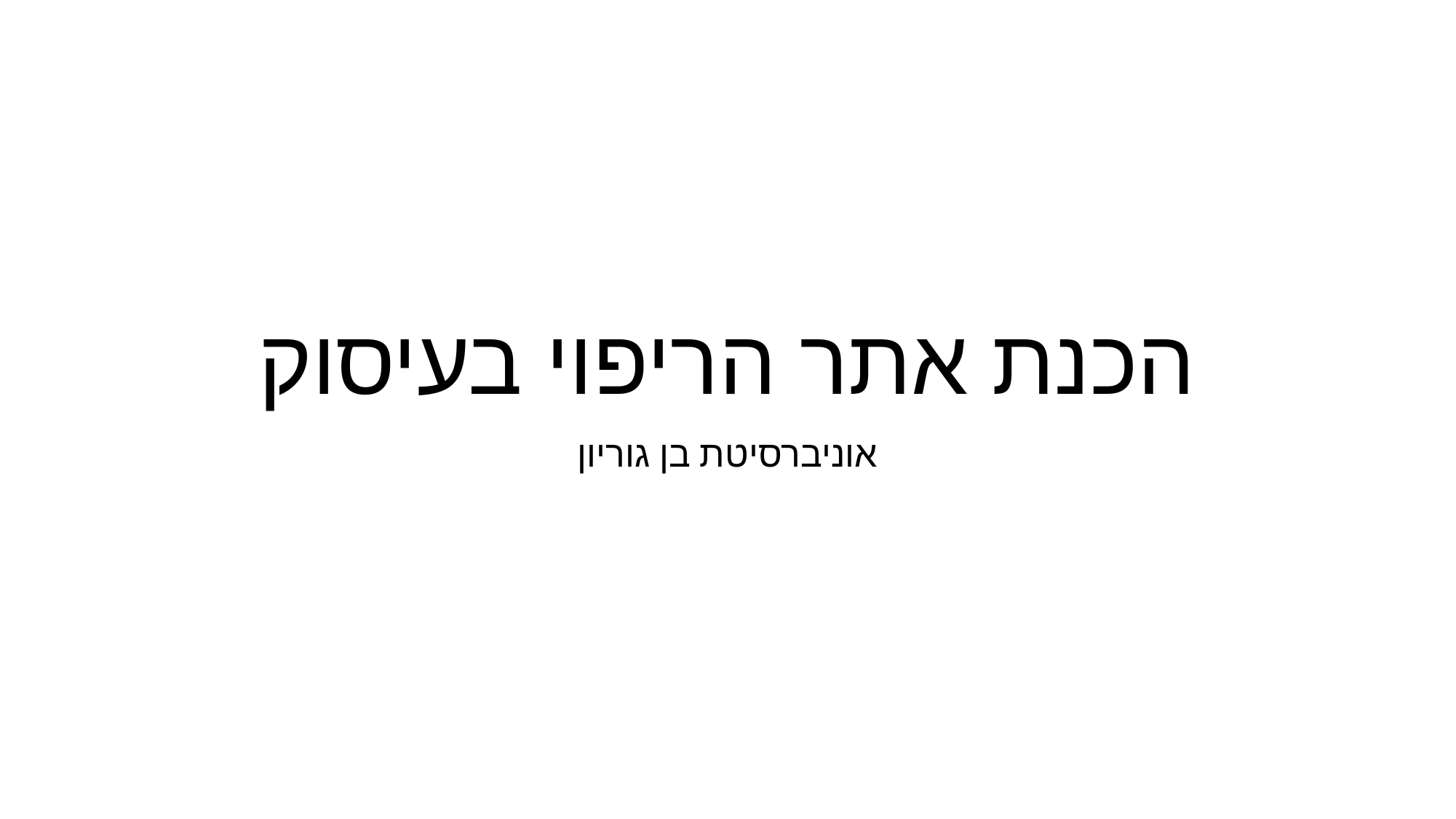

# הכנת אתר הריפוי בעיסוק
אוניברסיטת בן גוריון